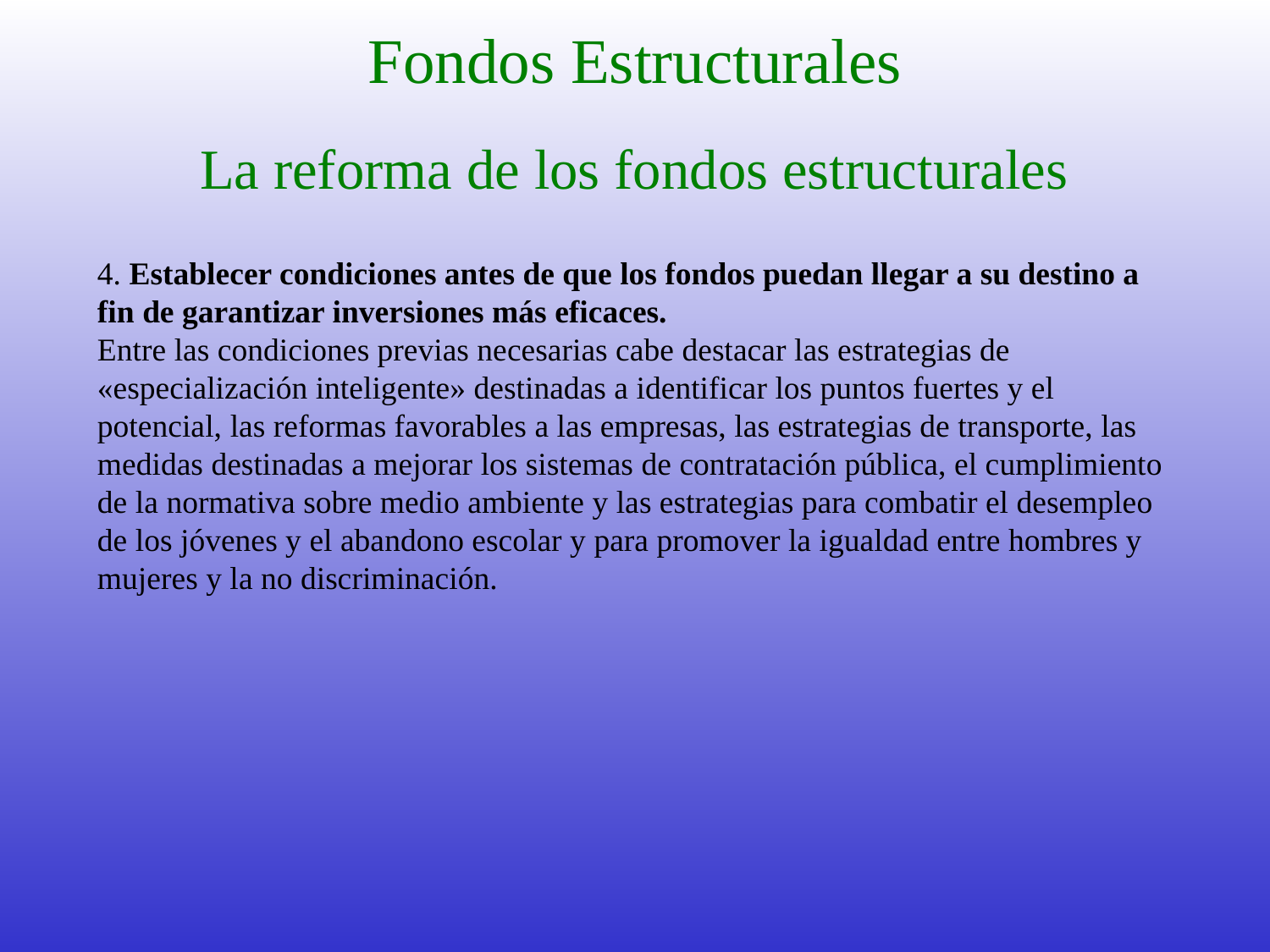

# Fondos Estructurales
La reforma de los fondos estructurales
4. Establecer condiciones antes de que los fondos puedan llegar a su destino a fin de garantizar inversiones más eficaces.
Entre las condiciones previas necesarias cabe destacar las estrategias de «especialización inteligente» destinadas a identificar los puntos fuertes y el potencial, las reformas favorables a las empresas, las estrategias de transporte, las medidas destinadas a mejorar los sistemas de contratación pública, el cumplimiento de la normativa sobre medio ambiente y las estrategias para combatir el desempleo de los jóvenes y el abandono escolar y para promover la igualdad entre hombres y mujeres y la no discriminación.